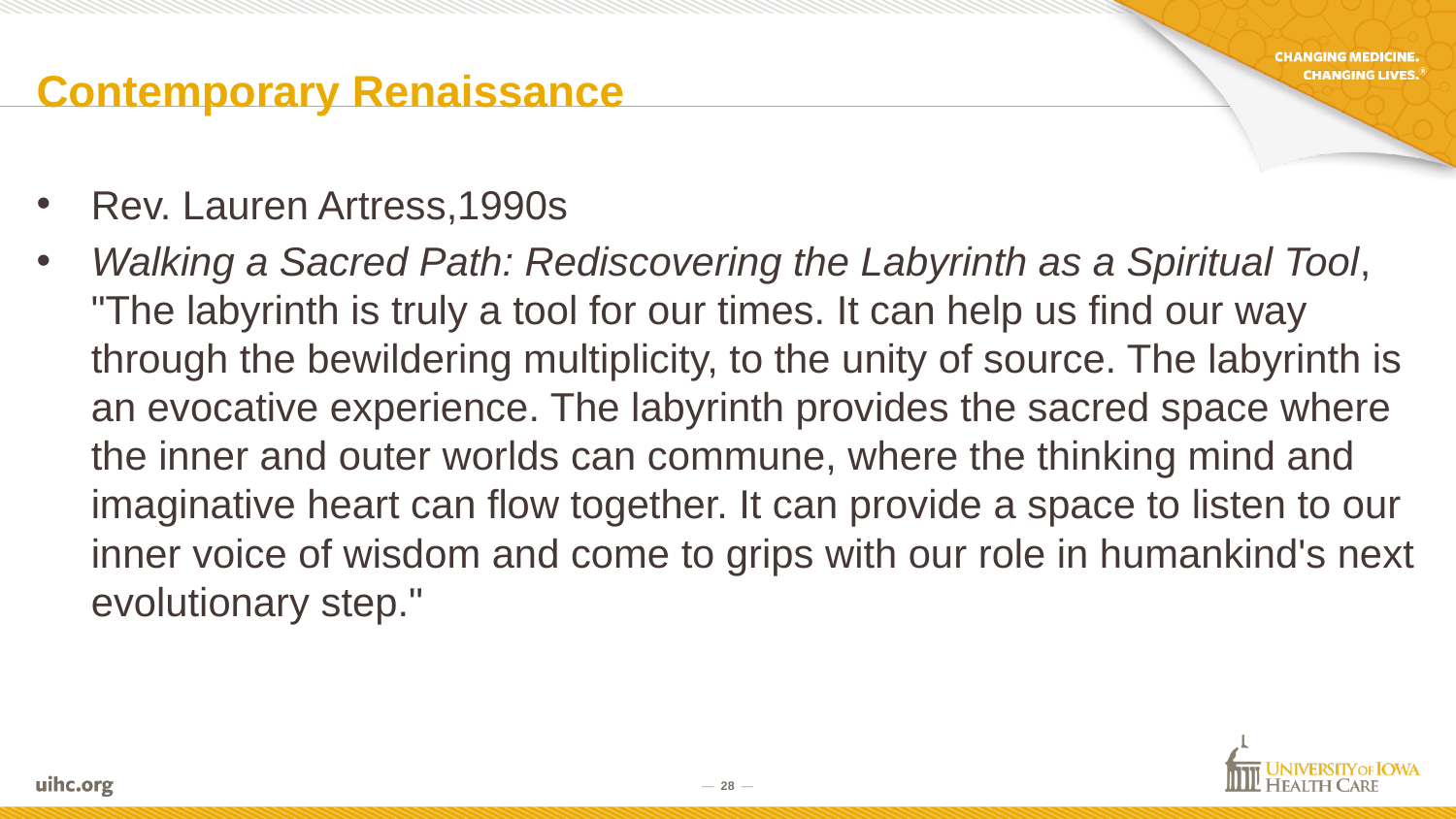

# Contemporary Renaissance

Rev. Lauren Artress,1990s
Walking a Sacred Path: Rediscovering the Labyrinth as a Spiritual Tool, "The labyrinth is truly a tool for our times. It can help us find our way through the bewildering multiplicity, to the unity of source. The labyrinth is an evocative experience. The labyrinth provides the sacred space where the inner and outer worlds can commune, where the thinking mind and imaginative heart can flow together. It can provide a space to listen to our inner voice of wisdom and come to grips with our role in humankind's next evolutionary step."